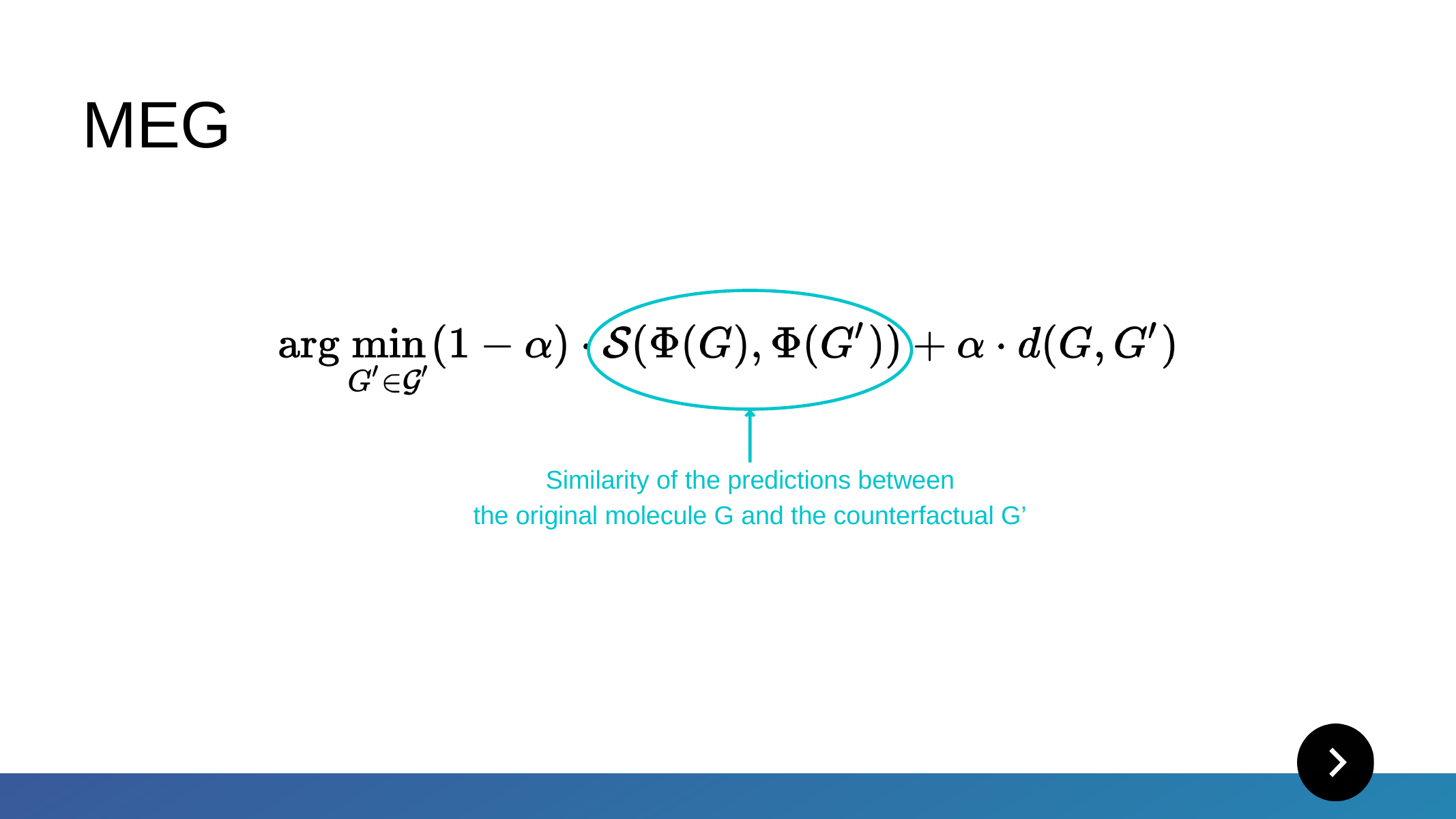

MEG

Similarity of the predictions between
the original molecule G and the counterfactual G’